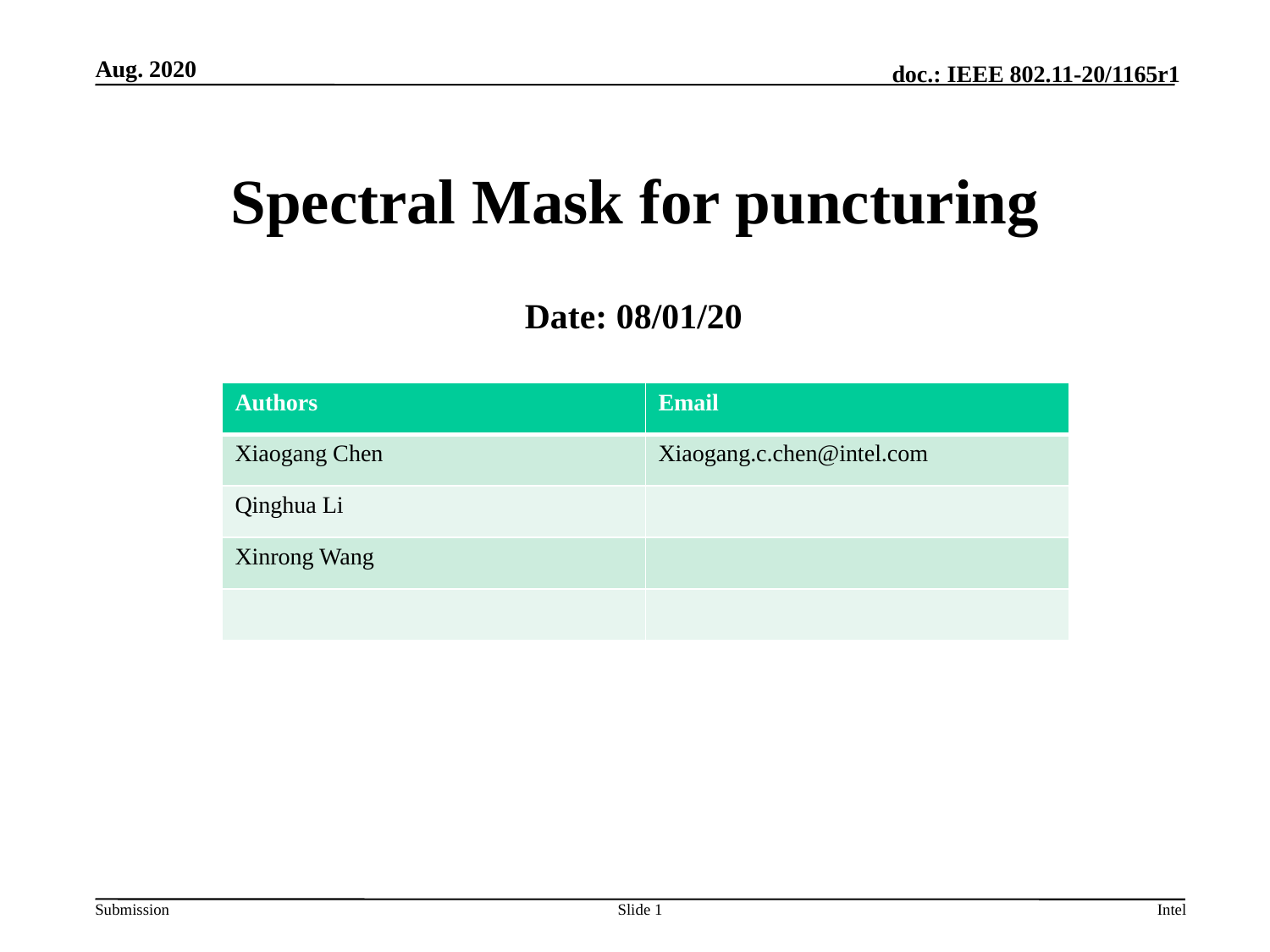

# Spectral Mask for puncturing
Date: 08/01/20

| Authors | Email |
| --- | --- |
| Xiaogang Chen | Xiaogang.c.chen@intel.com |
| Qinghua Li |  |
| Xinrong Wang |  |
|  |  |

Slide 1
Intel